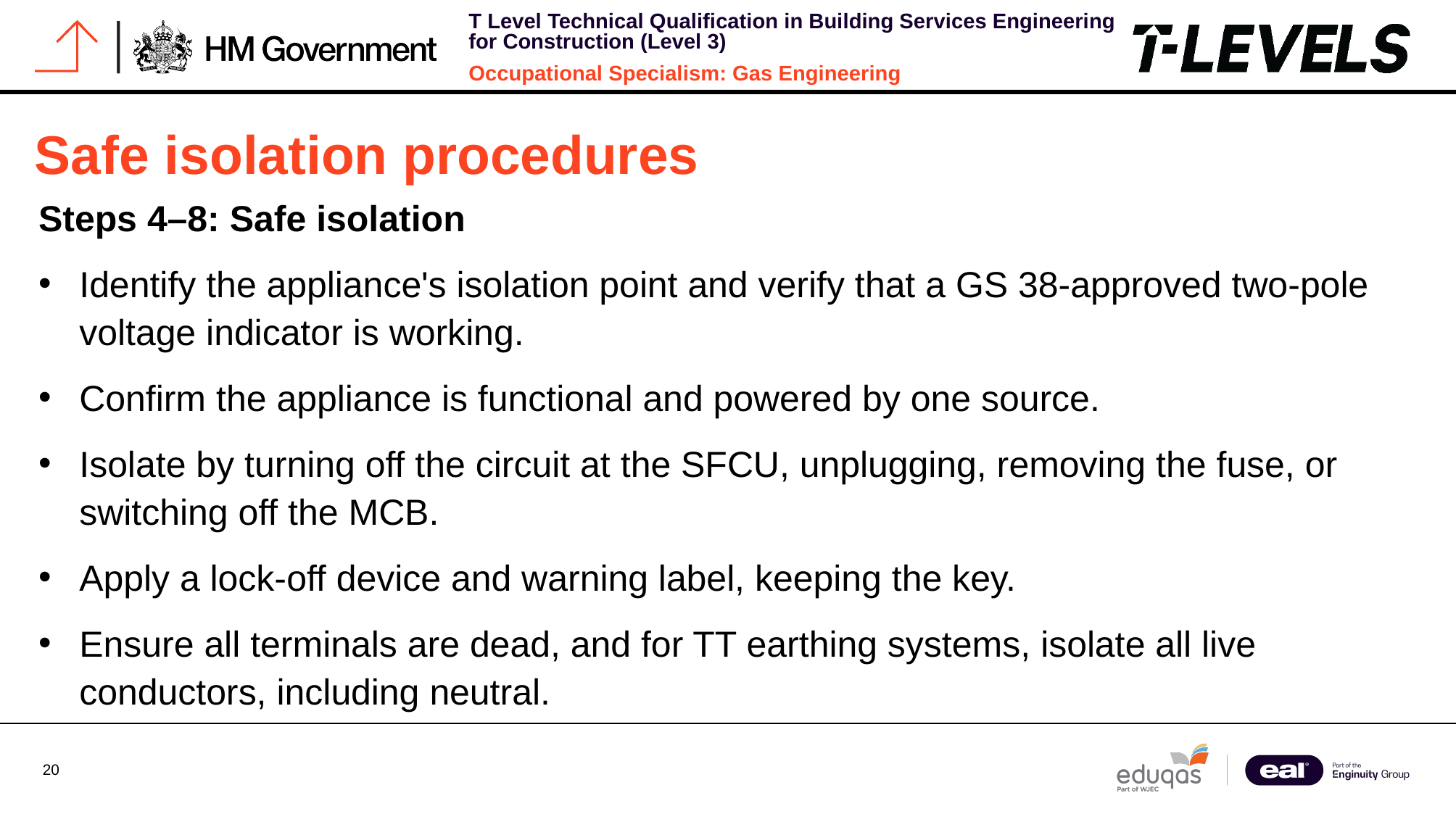

# Safe isolation procedures
Steps 4–8: Safe isolation
Identify the appliance's isolation point and verify that a GS 38-approved two-pole voltage indicator is working.
Confirm the appliance is functional and powered by one source.
Isolate by turning off the circuit at the SFCU, unplugging, removing the fuse, or switching off the MCB.
Apply a lock-off device and warning label, keeping the key.
Ensure all terminals are dead, and for TT earthing systems, isolate all live conductors, including neutral.